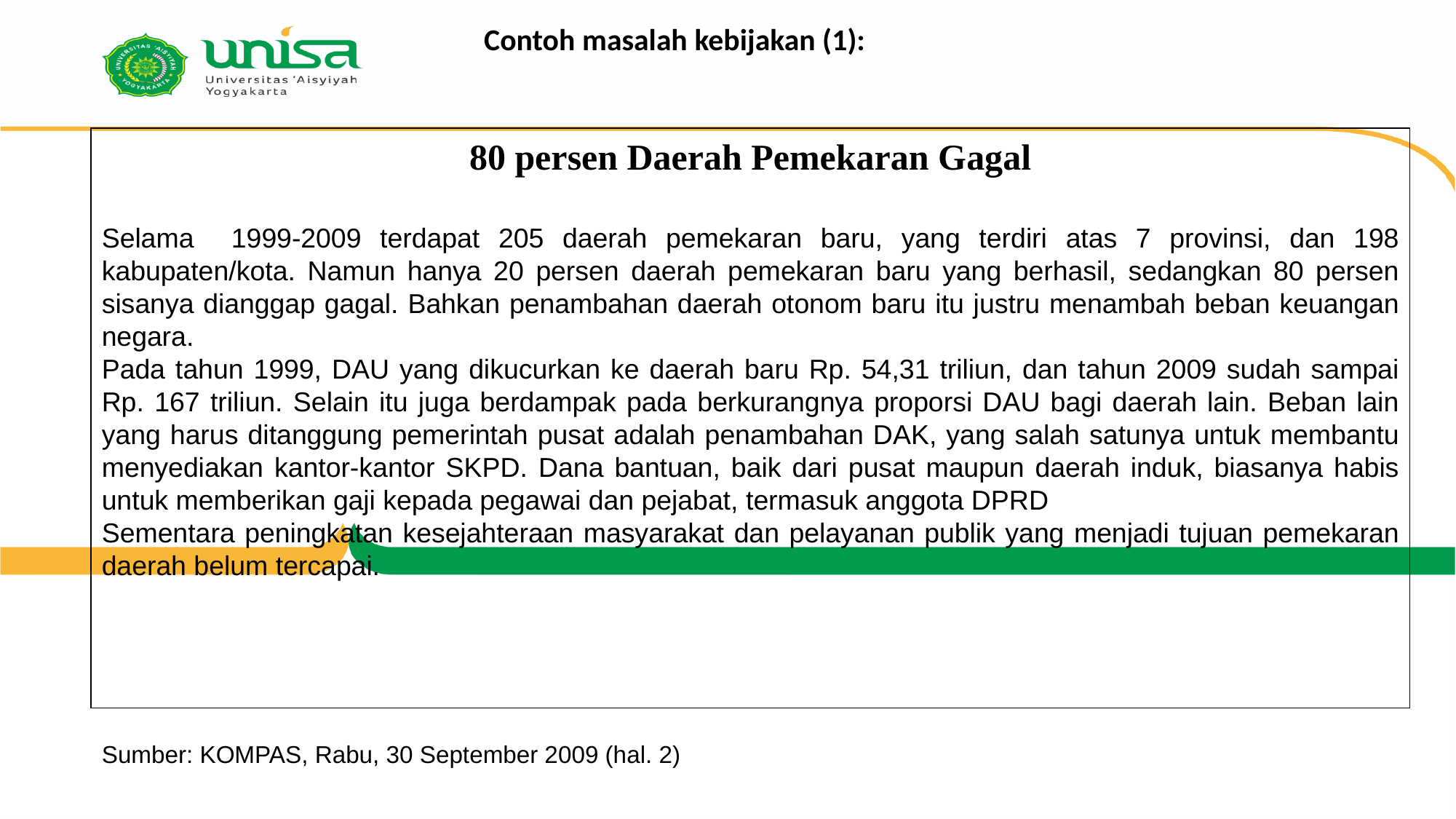

# Contoh masalah kebijakan (1):
80 persen Daerah Pemekaran Gagal

Selama  1999-2009 terdapat 205 daerah pemekaran baru, yang terdiri atas 7 provinsi, dan 198 kabupaten/kota. Namun hanya 20 persen daerah pemekaran baru yang berhasil, sedangkan 80 persen sisanya dianggap gagal. Bahkan penambahan daerah otonom baru itu justru menambah beban keuangan negara.
Pada tahun 1999, DAU yang dikucurkan ke daerah baru Rp. 54,31 triliun, dan tahun 2009 sudah sampai Rp. 167 triliun. Selain itu juga berdampak pada berkurangnya proporsi DAU bagi daerah lain. Beban lain yang harus ditanggung pemerintah pusat adalah penambahan DAK, yang salah satunya untuk membantu menyediakan kantor-kantor SKPD. Dana bantuan, baik dari pusat maupun daerah induk, biasanya habis untuk memberikan gaji kepada pegawai dan pejabat, termasuk anggota DPRD
Sementara peningkatan kesejahteraan masyarakat dan pelayanan publik yang menjadi tujuan pemekaran daerah belum tercapai.
Sumber: KOMPAS, Rabu, 30 September 2009 (hal. 2)